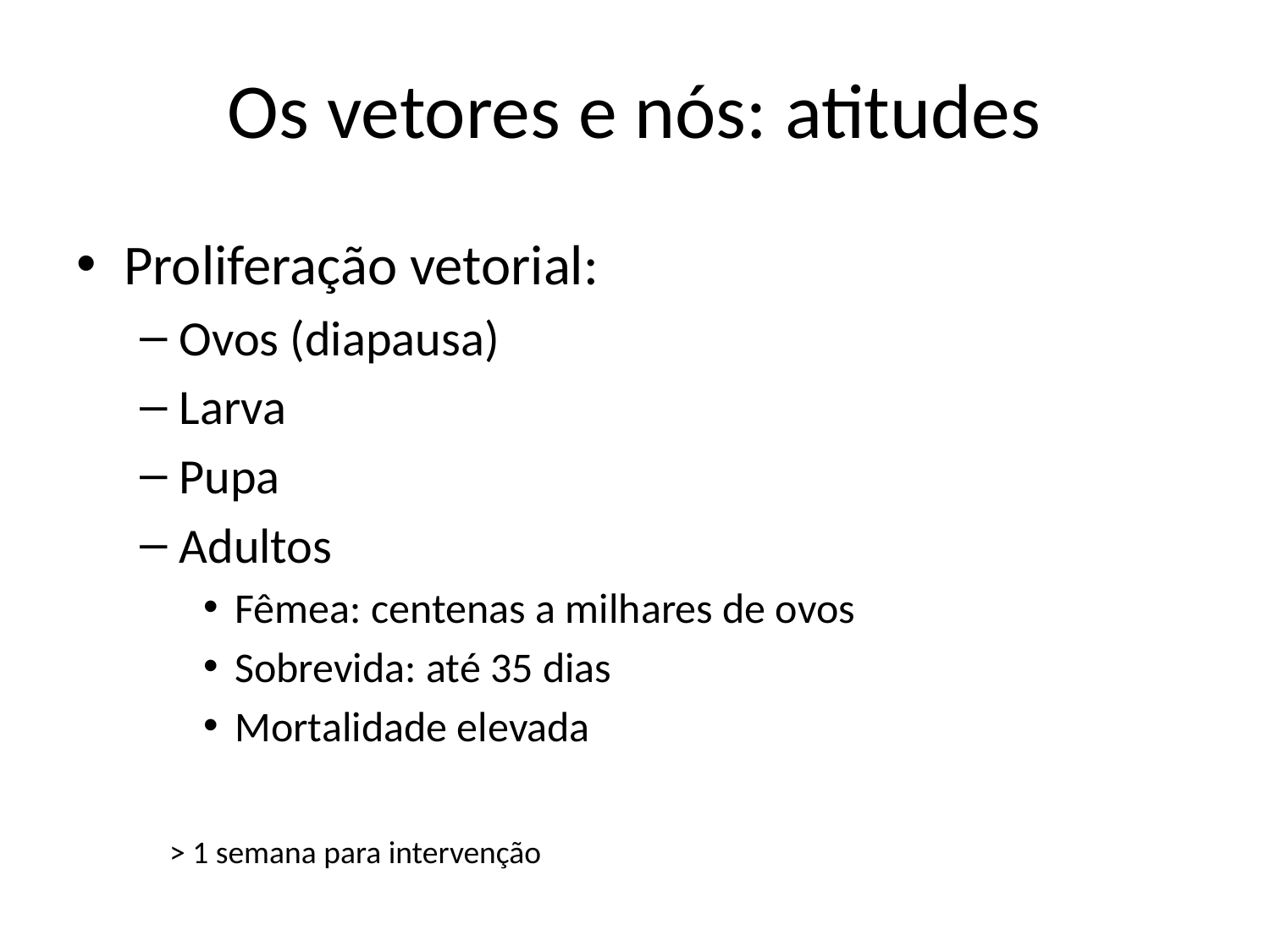

# Os vetores e nós: atitudes
Proliferação vetorial:
Ovos (diapausa)
Larva
Pupa
Adultos
Fêmea: centenas a milhares de ovos
Sobrevida: até 35 dias
Mortalidade elevada
> 1 semana para intervenção